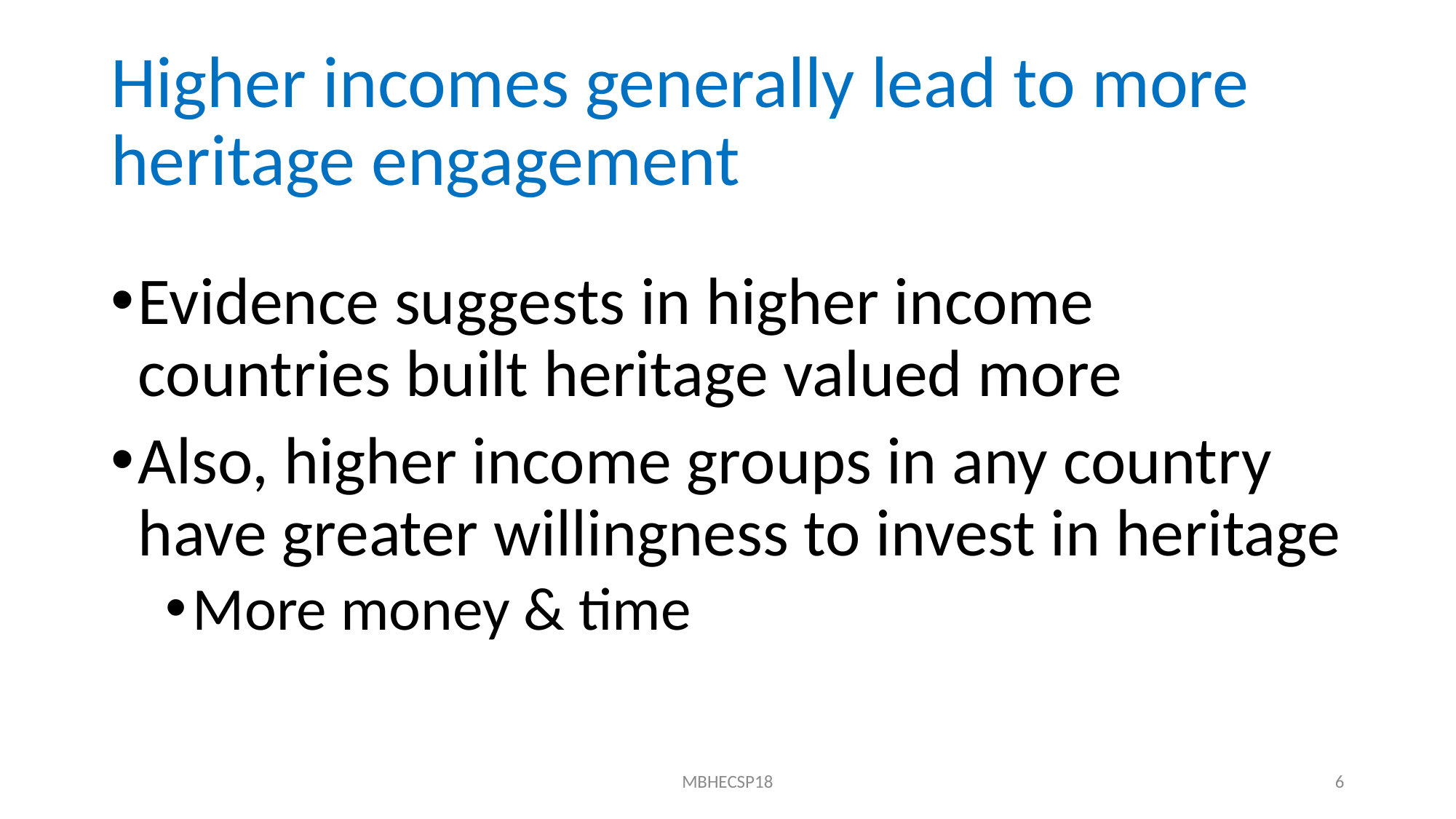

# Higher incomes generally lead to more heritage engagement
Evidence suggests in higher income countries built heritage valued more
Also, higher income groups in any country have greater willingness to invest in heritage
More money & time
MBHECSP18
6